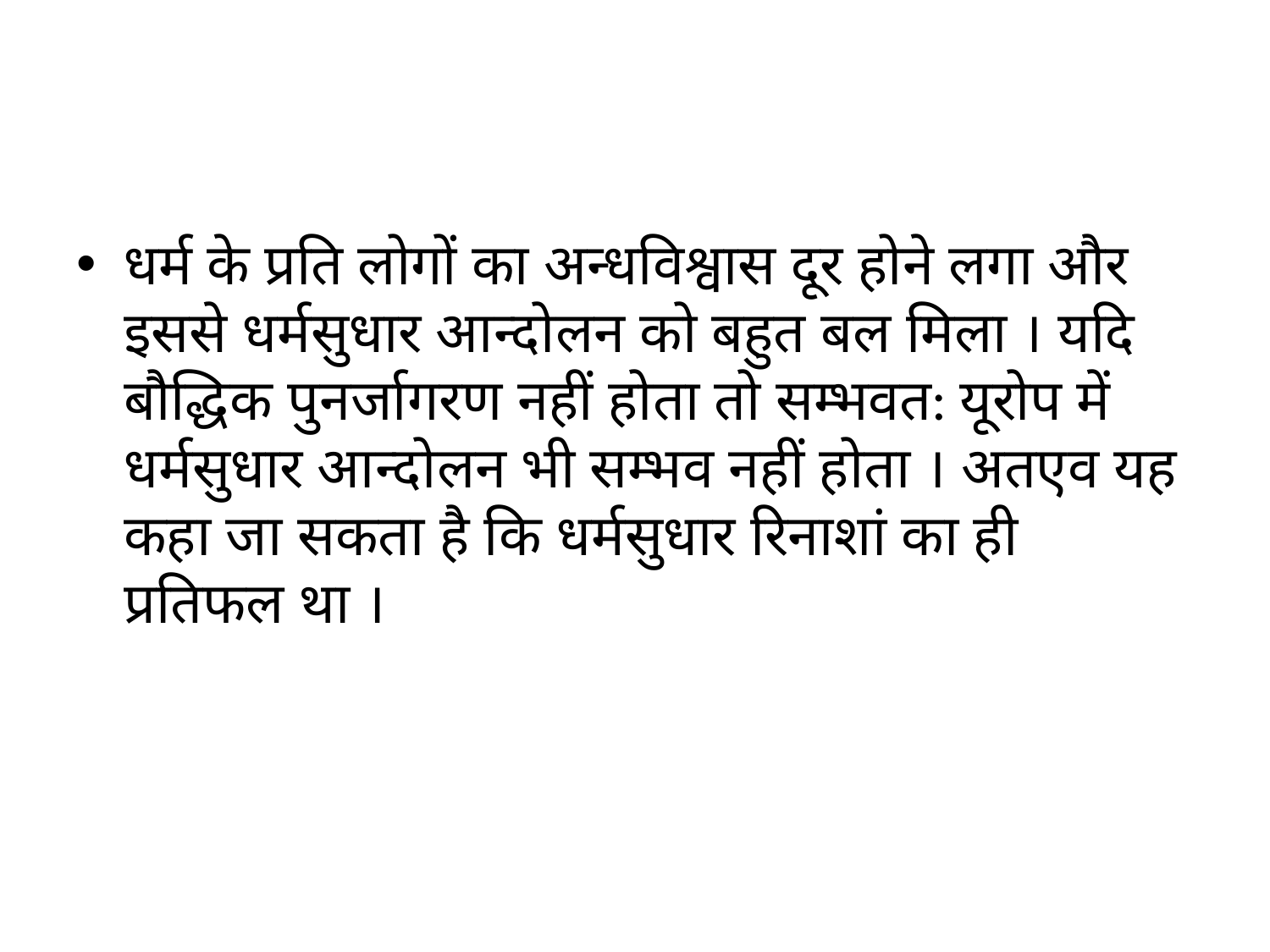

#
धर्म के प्रति लोगों का अन्धविश्वास दूर होने लगा और इससे धर्मसुधार आन्दोलन को बहुत बल मिला । यदि बौद्धिक पुनर्जागरण नहीं होता तो सम्भवत: यूरोप में धर्मसुधार आन्दोलन भी सम्भव नहीं होता । अतएव यह कहा जा सकता है कि धर्मसुधार रिनाशां का ही प्रतिफल था ।